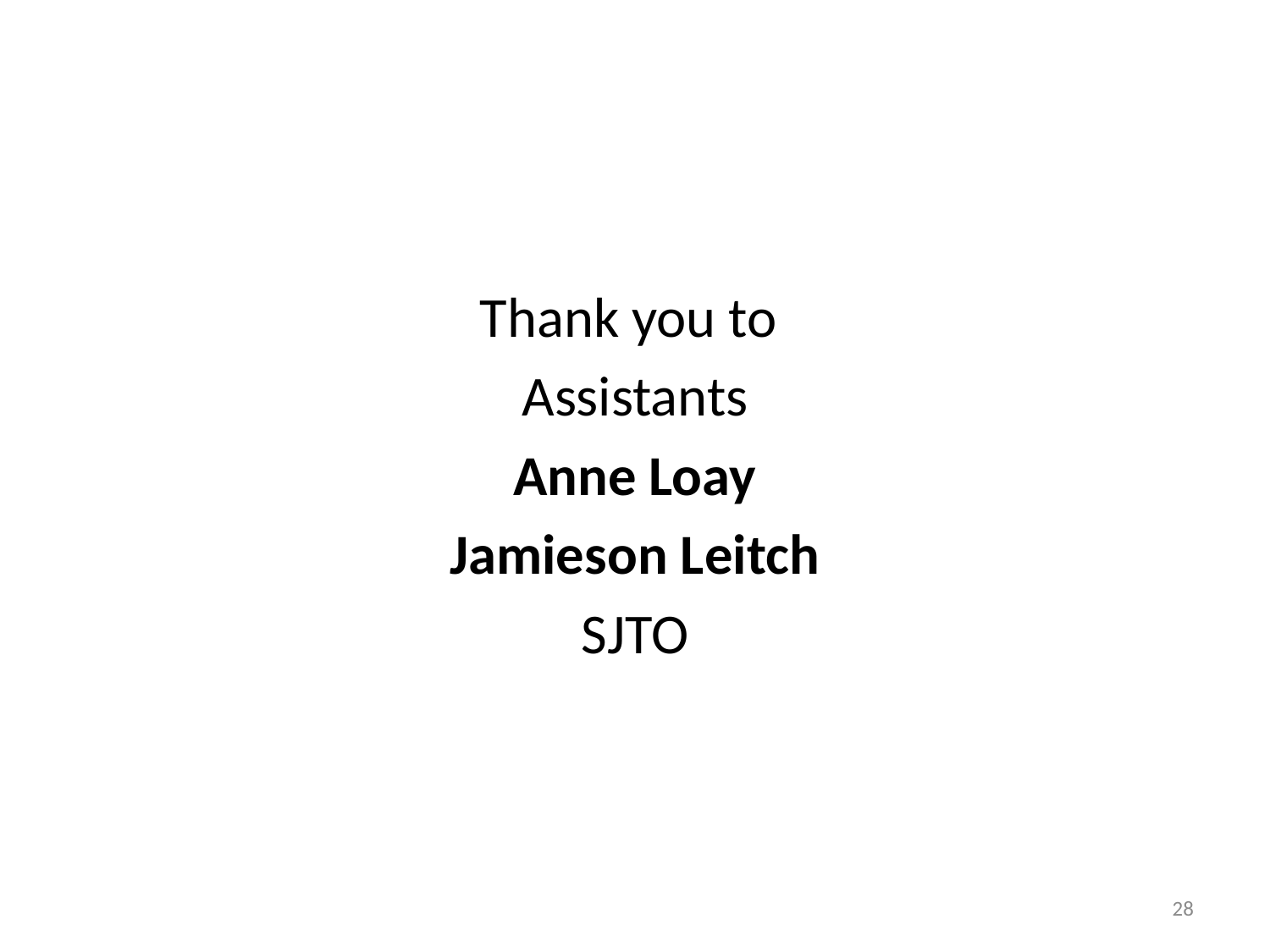

Thank you to
Assistants
Anne Loay
Jamieson Leitch
SJTO
28